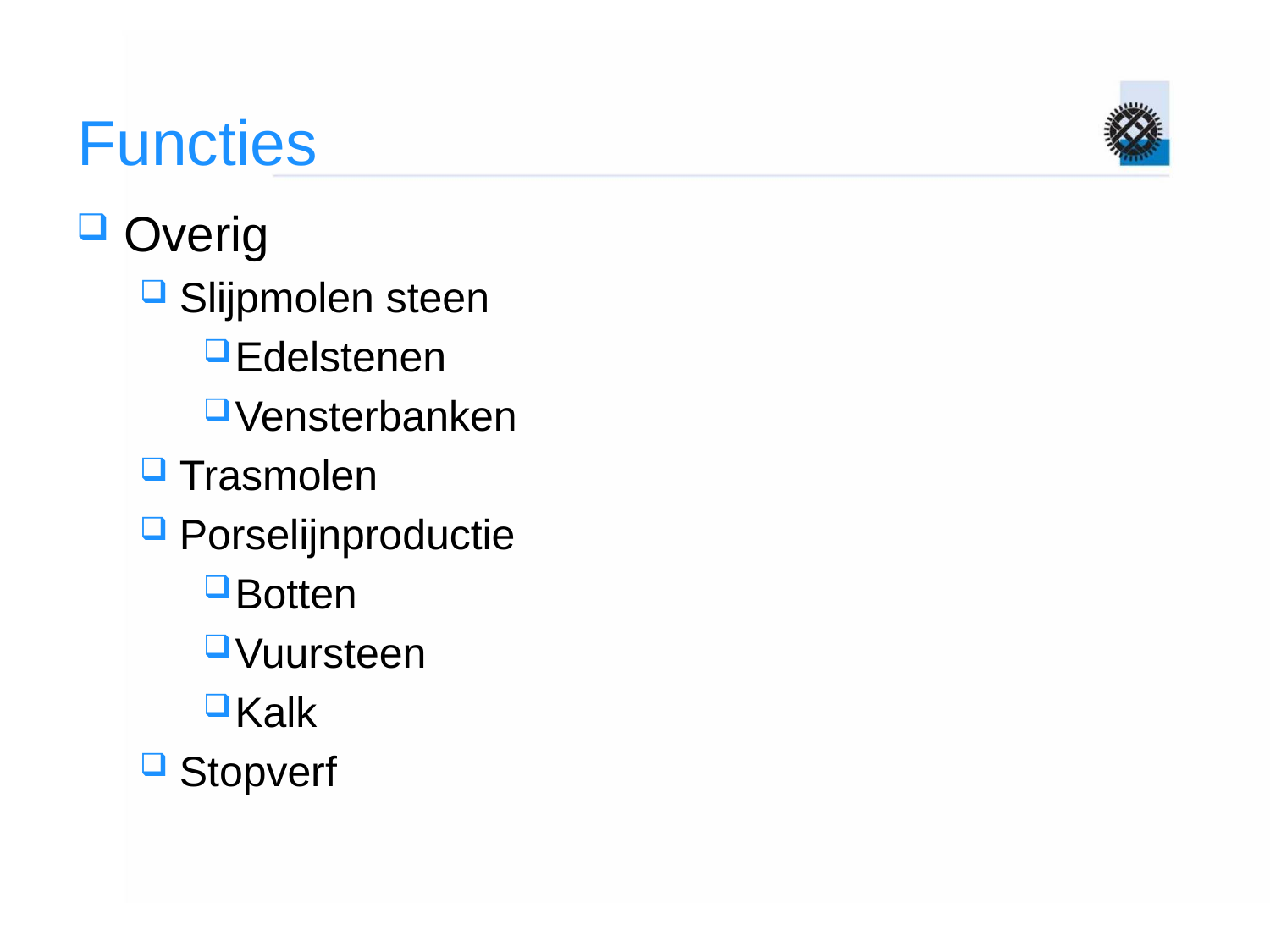

# Functies
Overig
Slijpmolen steen
Edelstenen
Vensterbanken
Trasmolen
Porselijnproductie
Botten
Vuursteen
Kalk
Stopverf